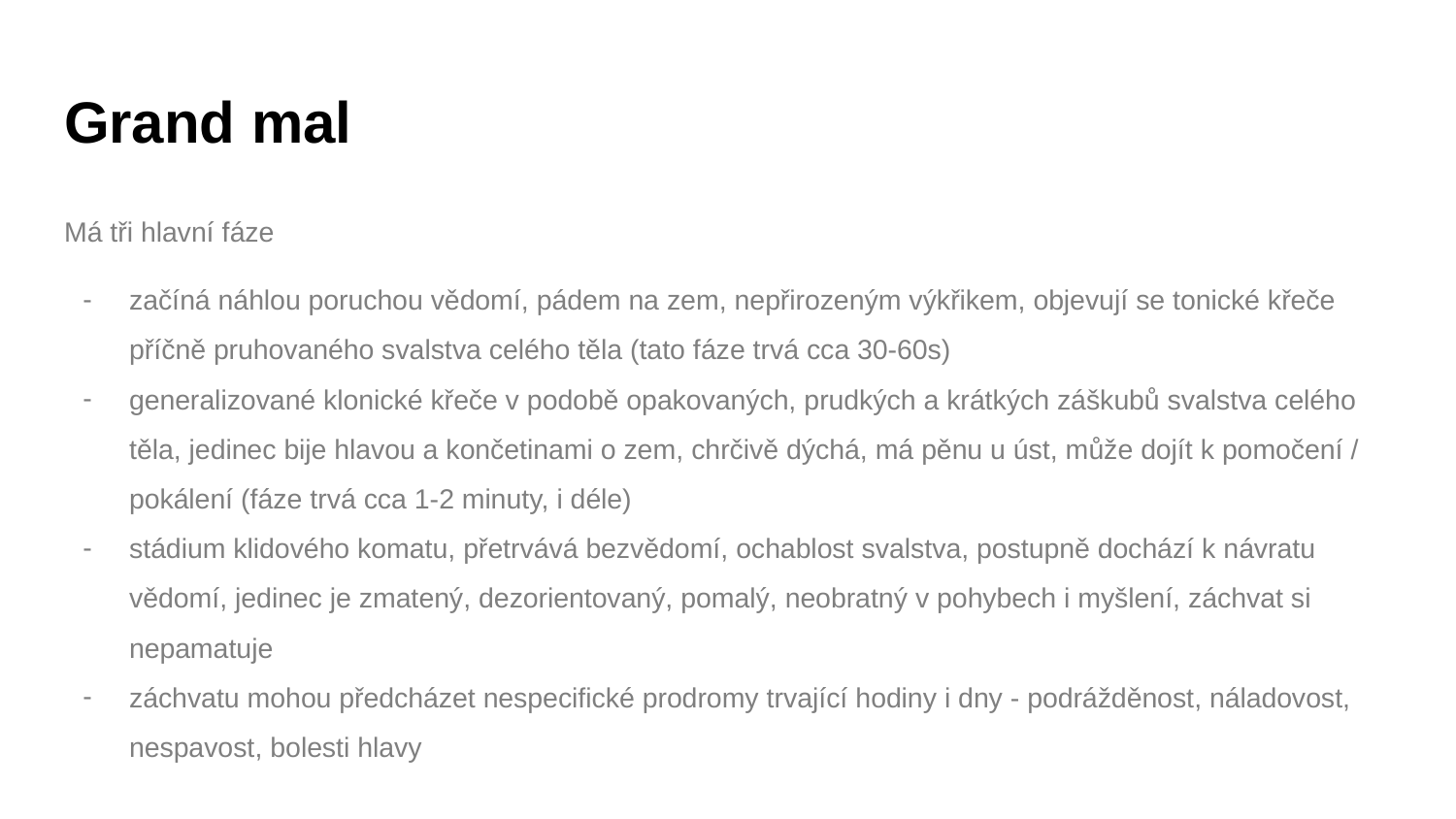

# Grand mal
Má tři hlavní fáze
začíná náhlou poruchou vědomí, pádem na zem, nepřirozeným výkřikem, objevují se tonické křeče příčně pruhovaného svalstva celého těla (tato fáze trvá cca 30-60s)
generalizované klonické křeče v podobě opakovaných, prudkých a krátkých záškubů svalstva celého těla, jedinec bije hlavou a končetinami o zem, chrčivě dýchá, má pěnu u úst, může dojít k pomočení / pokálení (fáze trvá cca 1-2 minuty, i déle)
stádium klidového komatu, přetrvává bezvědomí, ochablost svalstva, postupně dochází k návratu vědomí, jedinec je zmatený, dezorientovaný, pomalý, neobratný v pohybech i myšlení, záchvat si nepamatuje
záchvatu mohou předcházet nespecifické prodromy trvající hodiny i dny - podrážděnost, náladovost, nespavost, bolesti hlavy